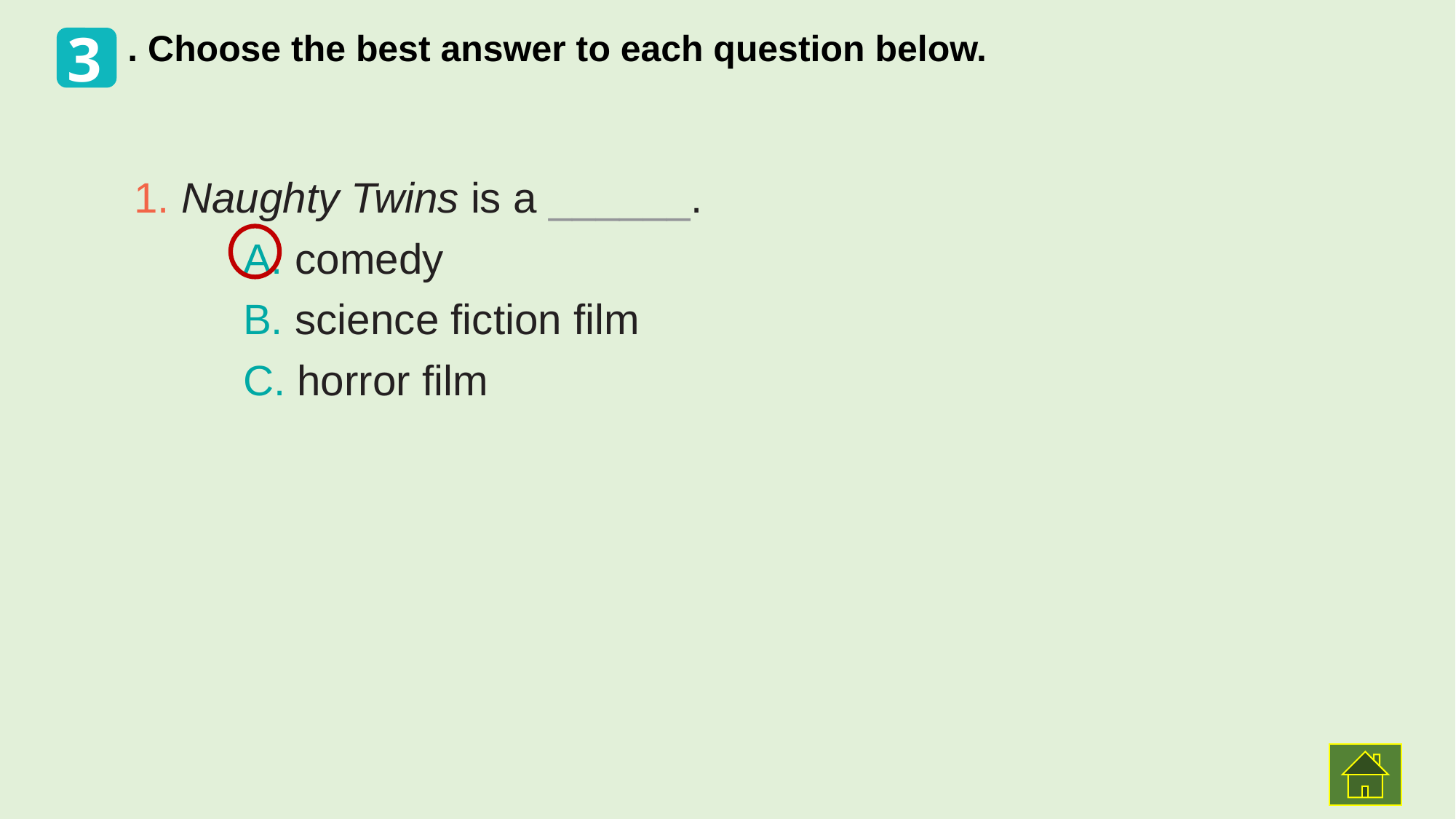

3
. Choose the best answer to each question below.

1. Naughty Twins is a ______.
	A. comedy
	B. science fiction film
	C. horror film